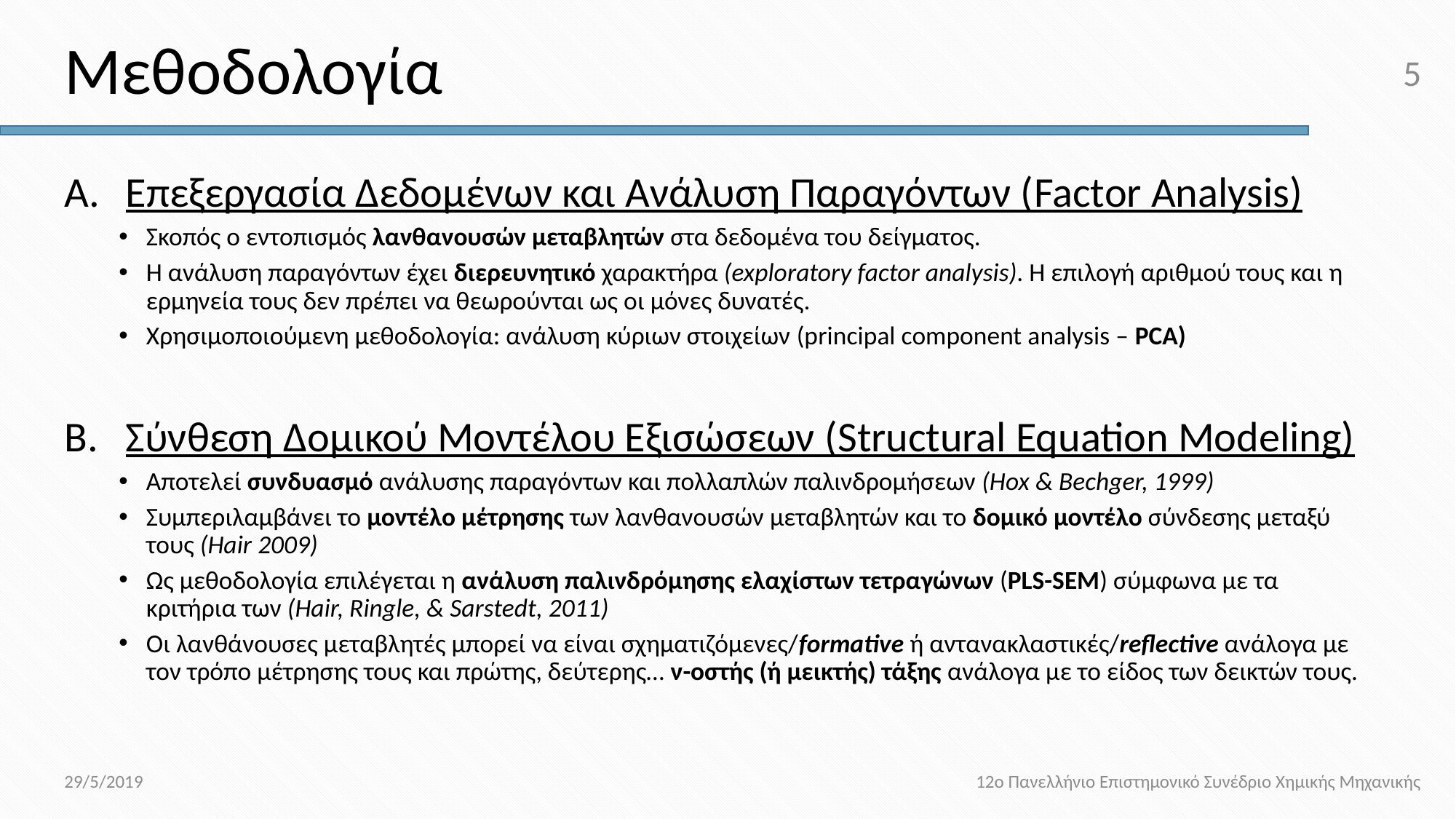

5
# Μεθοδολογία
Επεξεργασία Δεδομένων και Ανάλυση Παραγόντων (Factor Analysis)
Σκοπός ο εντοπισμός λανθανουσών μεταβλητών στα δεδομένα του δείγματος.
Η ανάλυση παραγόντων έχει διερευνητικό χαρακτήρα (exploratory factor analysis). Η επιλογή αριθμού τους και η ερμηνεία τους δεν πρέπει να θεωρούνται ως οι μόνες δυνατές.
Χρησιμοποιούμενη μεθοδολογία: ανάλυση κύριων στοιχείων (principal component analysis – PCA)

Σύνθεση Δομικού Μοντέλου Εξισώσεων (Structural Equation Modeling)
Αποτελεί συνδυασμό ανάλυσης παραγόντων και πολλαπλών παλινδρομήσεων (Hox & Bechger, 1999)
Συμπεριλαμβάνει το μοντέλο μέτρησης των λανθανουσών μεταβλητών και το δομικό μοντέλο σύνδεσης μεταξύ τους (Hair 2009)
Ως μεθοδολογία επιλέγεται η ανάλυση παλινδρόμησης ελαχίστων τετραγώνων (PLS-SEM) σύμφωνα με τα κριτήρια των (Hair, Ringle, & Sarstedt, 2011)
Οι λανθάνουσες μεταβλητές μπορεί να είναι σχηματιζόμενες/formative ή αντανακλαστικές/reflective ανάλογα με τον τρόπο μέτρησης τους και πρώτης, δεύτερης… ν-οστής (ή μεικτής) τάξης ανάλογα με το είδος των δεικτών τους.

29/5/2019
12o Πανελλήνιο Επιστημονικό Συνέδριο Χημικής Μηχανικής